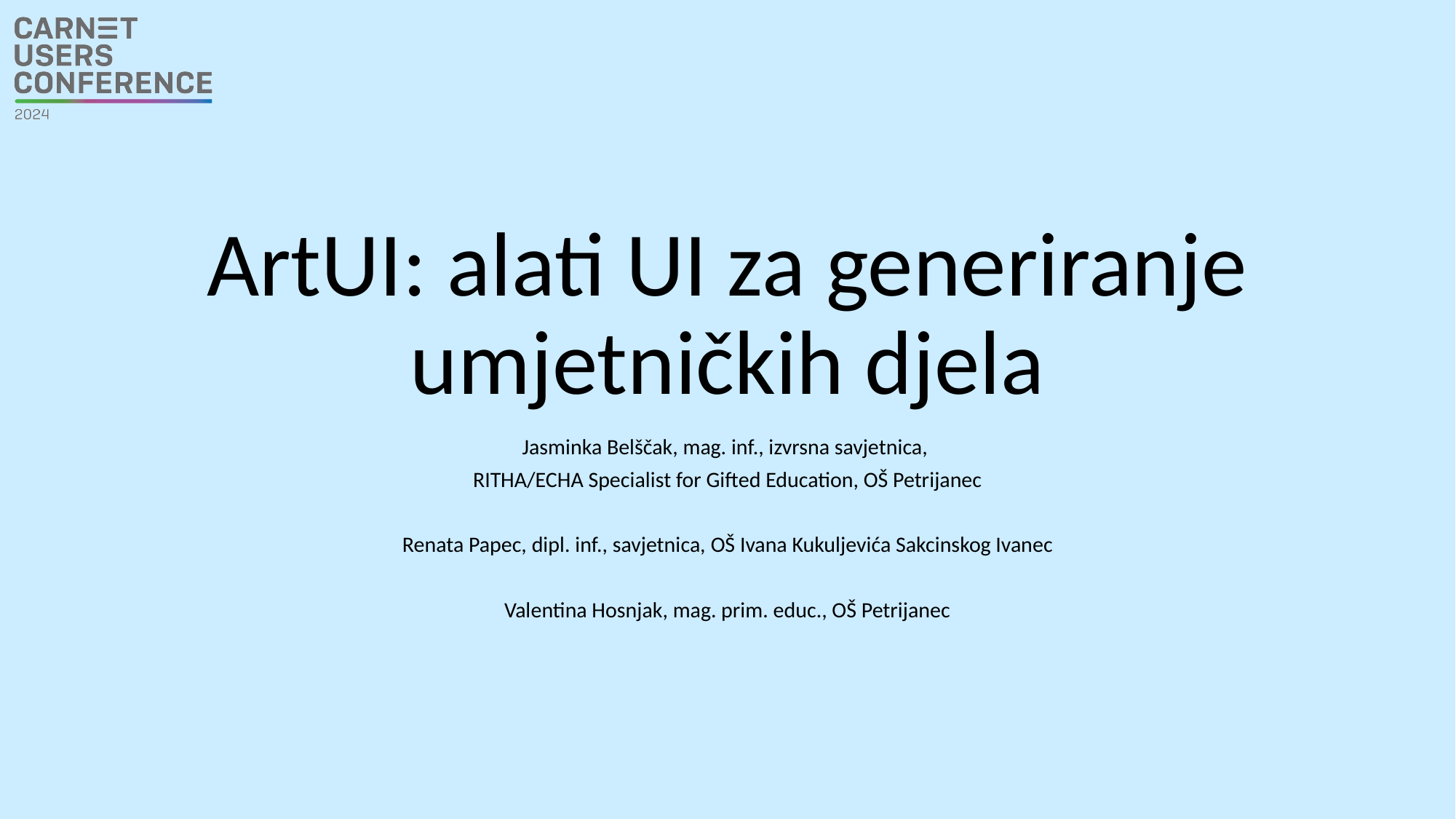

# ArtUI: alati UI za generiranje umjetničkih djela
Jasminka Belščak, mag. inf., izvrsna savjetnica,
RITHA/ECHA Specialist for Gifted Education, OŠ Petrijanec

Renata Papec, dipl. inf., savjetnica, OŠ Ivana Kukuljevića Sakcinskog Ivanec

Valentina Hosnjak, mag. prim. educ., OŠ Petrijanec